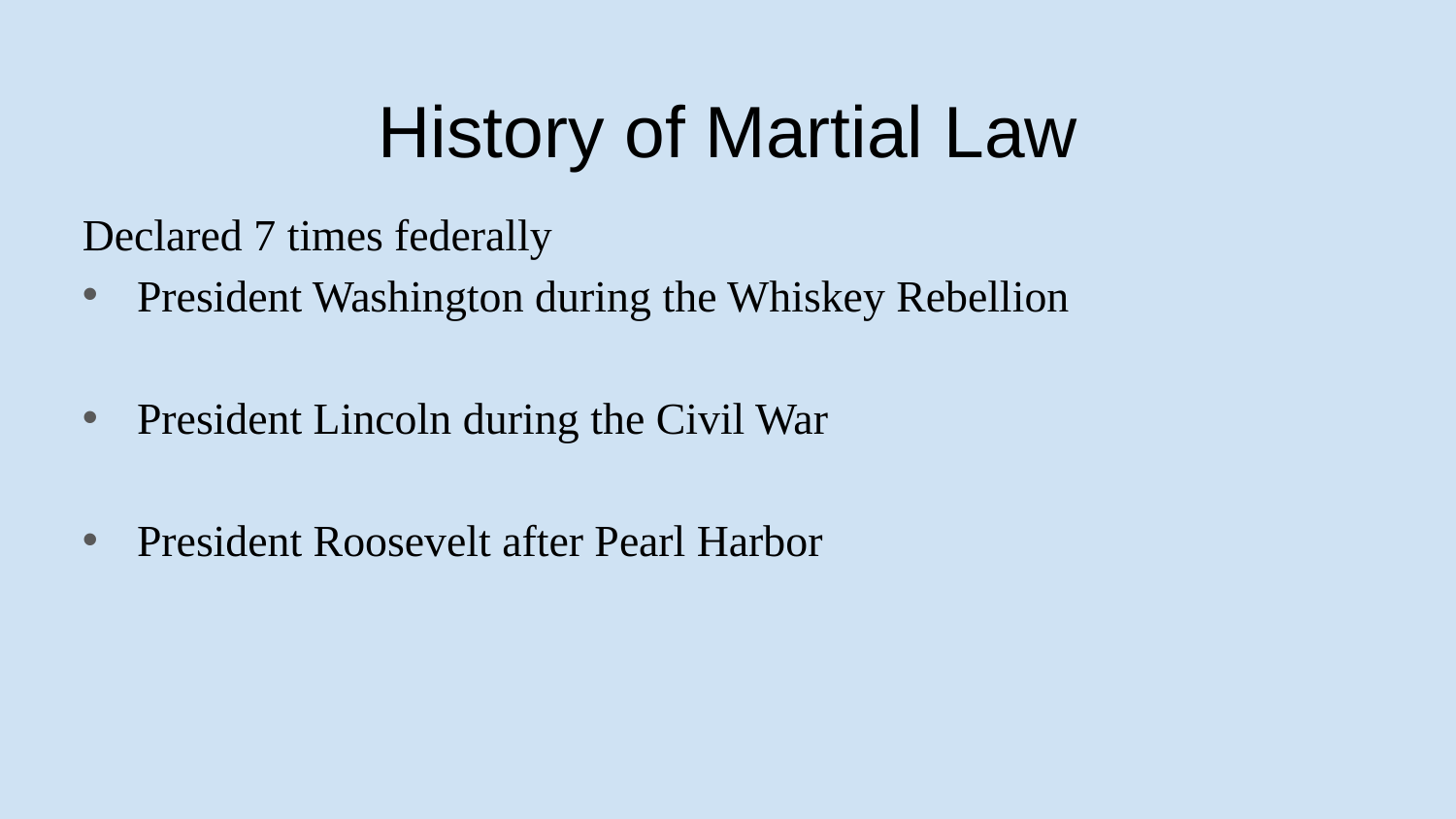

# History of Martial Law
Declared 7 times federally
President Washington during the Whiskey Rebellion

President Lincoln during the Civil War

President Roosevelt after Pearl Harbor